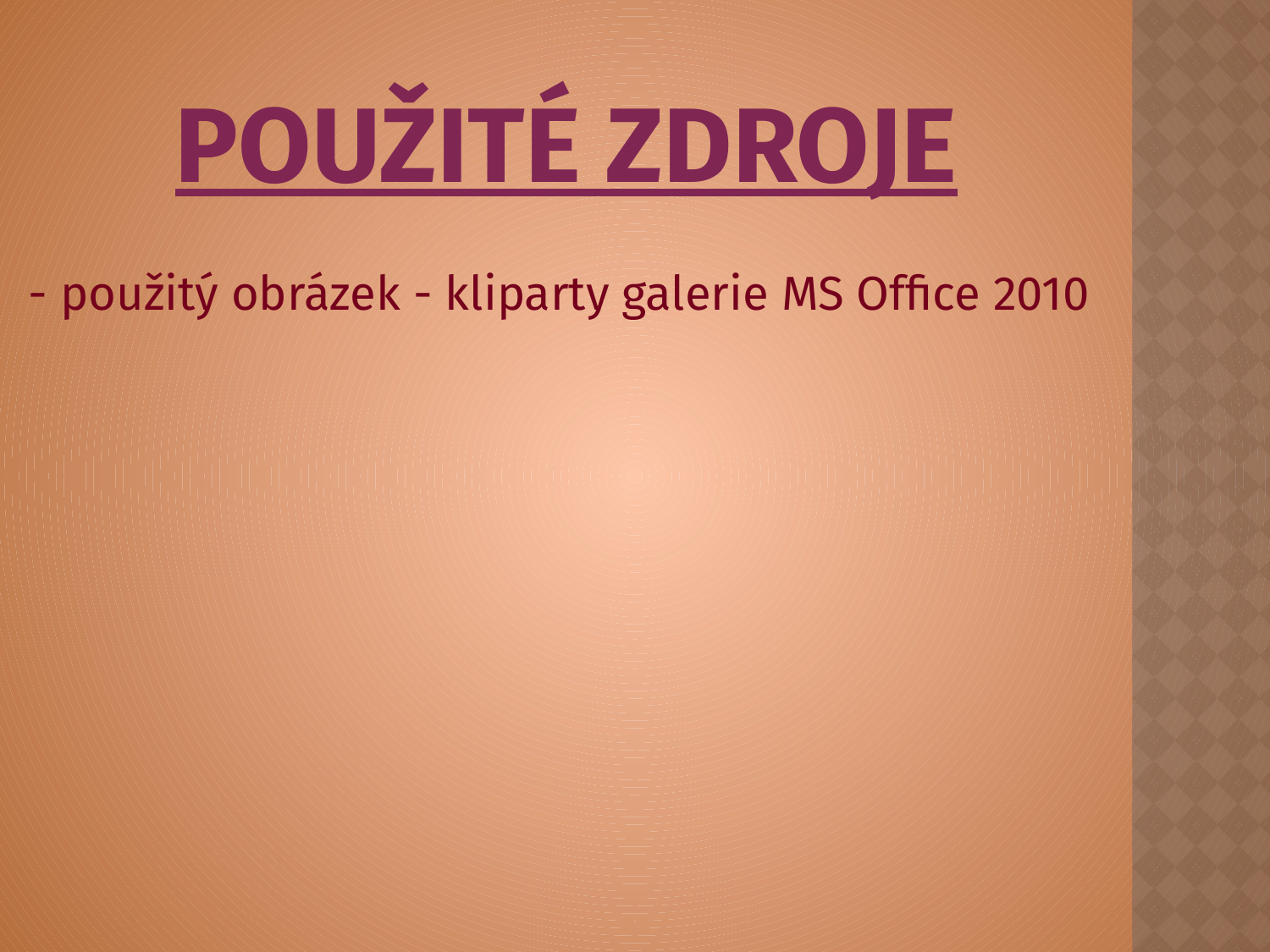

# Použité zdroje
- použitý obrázek - kliparty galerie MS Office 2010